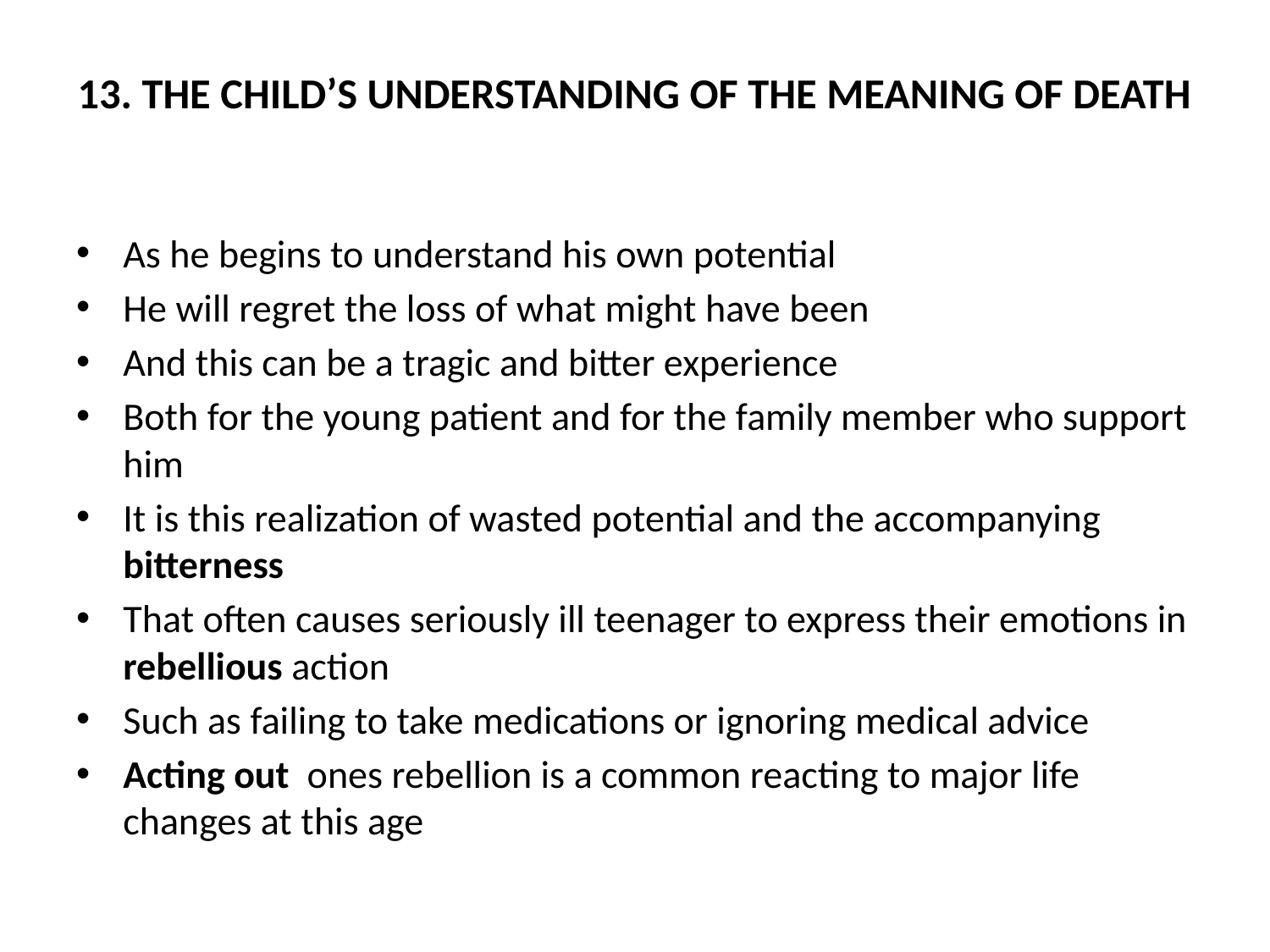

# 13. THE CHILD’S UNDERSTANDING OF THE MEANING OF DEATH
As he begins to understand his own potential
He will regret the loss of what might have been
And this can be a tragic and bitter experience
Both for the young patient and for the family member who support him
It is this realization of wasted potential and the accompanying bitterness
That often causes seriously ill teenager to express their emotions in rebellious action
Such as failing to take medications or ignoring medical advice
Acting out  ones rebellion is a common reacting to major life changes at this age